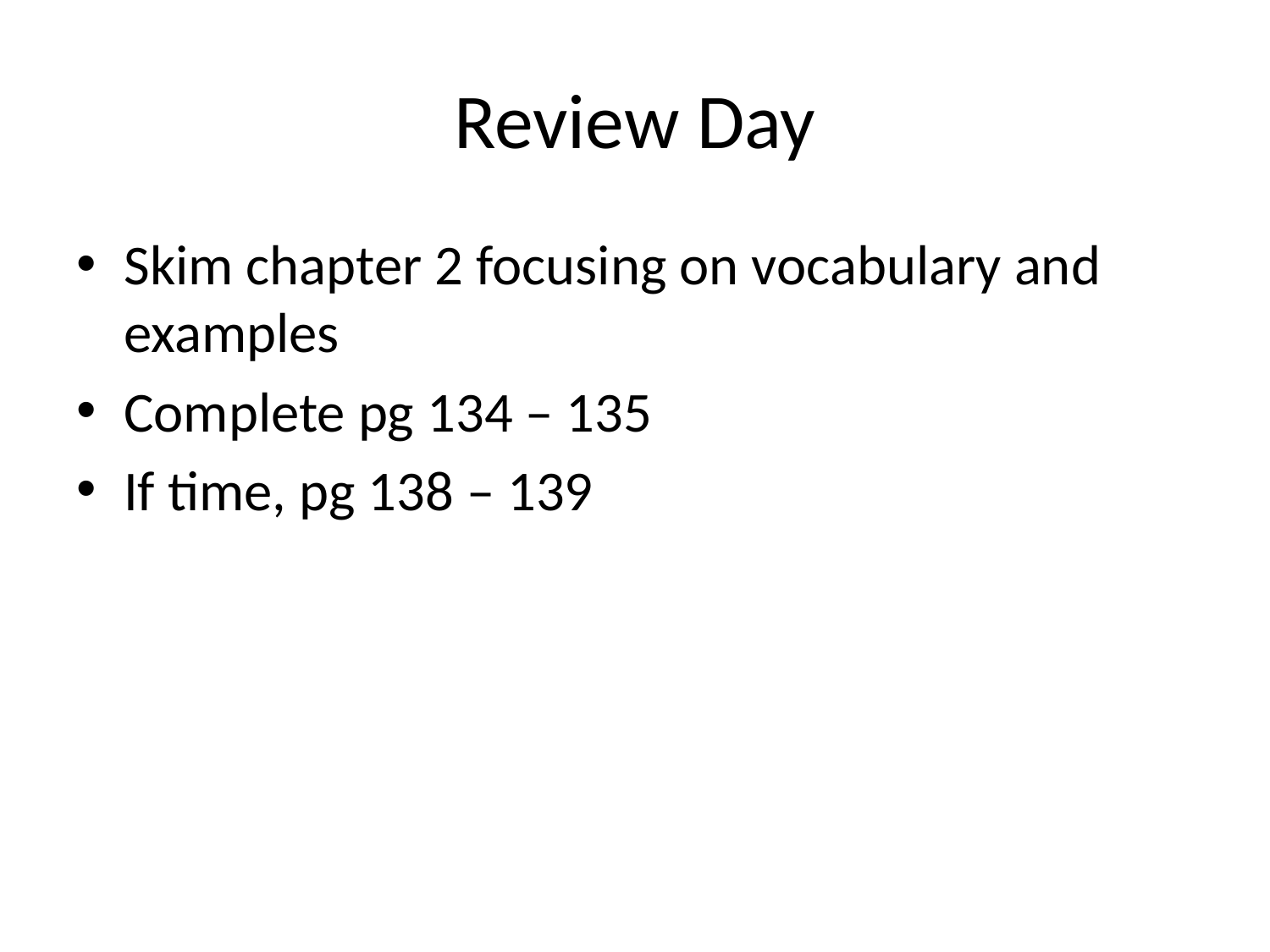

# Review Day
Skim chapter 2 focusing on vocabulary and examples
Complete pg 134 – 135
If time, pg 138 – 139